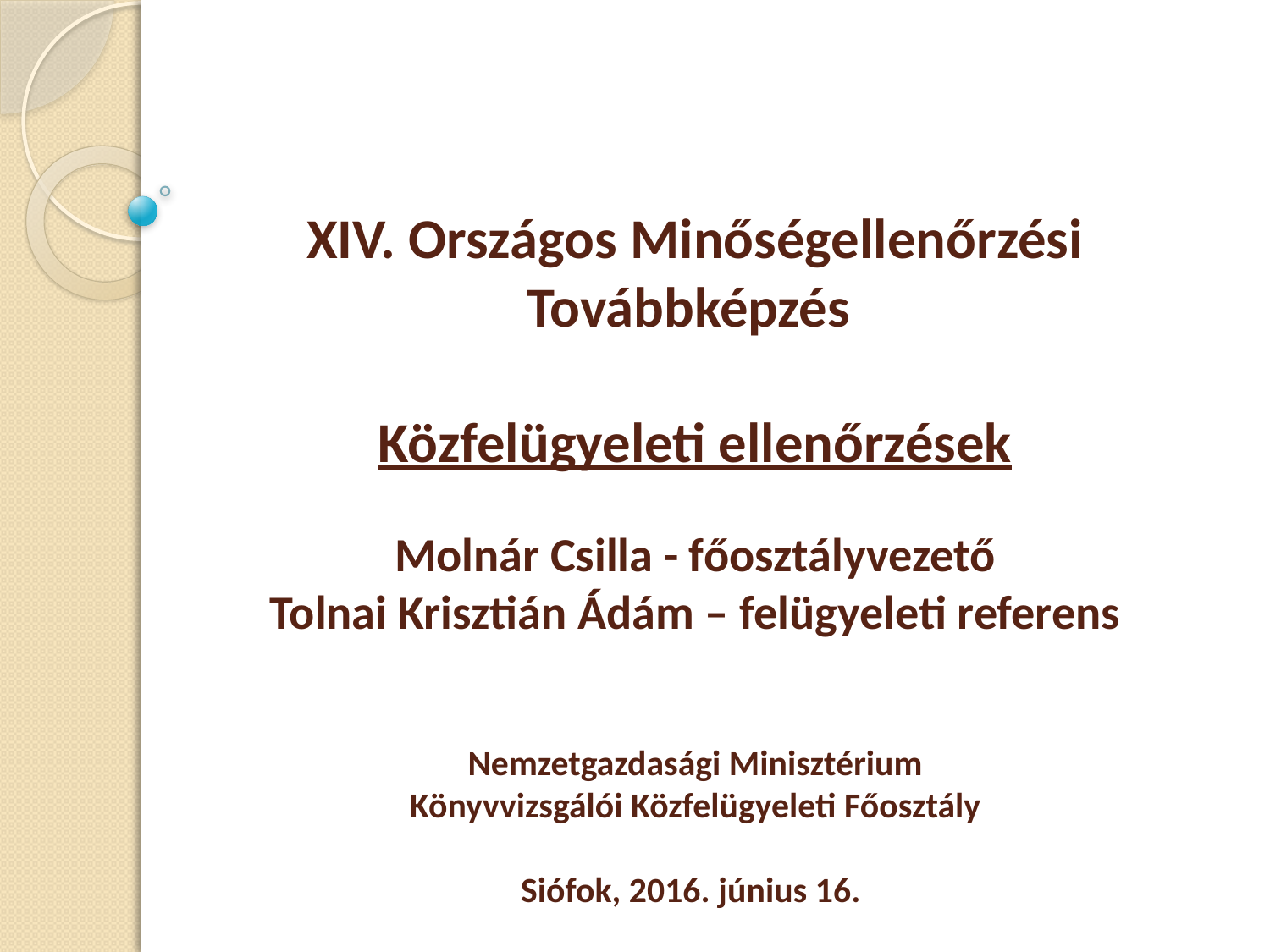

# XIV. Országos Minőségellenőrzési Továbbképzés Közfelügyeleti ellenőrzések Molnár Csilla - főosztályvezető Tolnai Krisztián Ádám – felügyeleti referens Nemzetgazdasági Minisztérium Könyvvizsgálói Közfelügyeleti Főosztály Siófok, 2016. június 16.